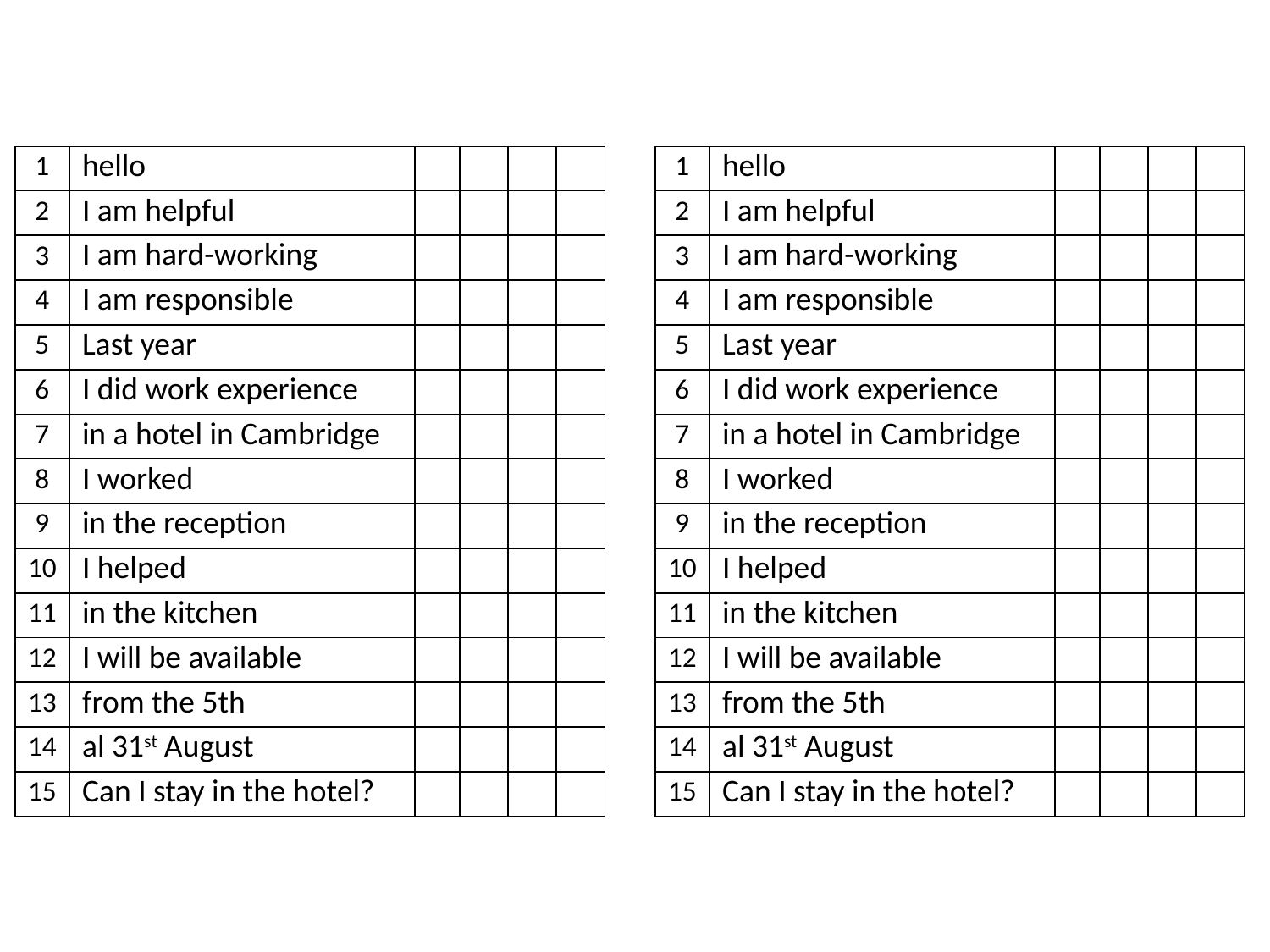

| 1 | hello |  |  |  |  |
| --- | --- | --- | --- | --- | --- |
| 2 | I am helpful |  |  |  |  |
| 3 | I am hard-working |  |  |  |  |
| 4 | I am responsible |  |  |  |  |
| 5 | Last year |  |  |  |  |
| 6 | I did work experience |  |  |  |  |
| 7 | in a hotel in Cambridge |  |  |  |  |
| 8 | I worked |  |  |  |  |
| 9 | in the reception |  |  |  |  |
| 10 | I helped |  |  |  |  |
| 11 | in the kitchen |  |  |  |  |
| 12 | I will be available |  |  |  |  |
| 13 | from the 5th |  |  |  |  |
| 14 | al 31st August |  |  |  |  |
| 15 | Can I stay in the hotel? |  |  |  |  |
| 1 | hello |  |  |  |  |
| --- | --- | --- | --- | --- | --- |
| 2 | I am helpful |  |  |  |  |
| 3 | I am hard-working |  |  |  |  |
| 4 | I am responsible |  |  |  |  |
| 5 | Last year |  |  |  |  |
| 6 | I did work experience |  |  |  |  |
| 7 | in a hotel in Cambridge |  |  |  |  |
| 8 | I worked |  |  |  |  |
| 9 | in the reception |  |  |  |  |
| 10 | I helped |  |  |  |  |
| 11 | in the kitchen |  |  |  |  |
| 12 | I will be available |  |  |  |  |
| 13 | from the 5th |  |  |  |  |
| 14 | al 31st August |  |  |  |  |
| 15 | Can I stay in the hotel? |  |  |  |  |